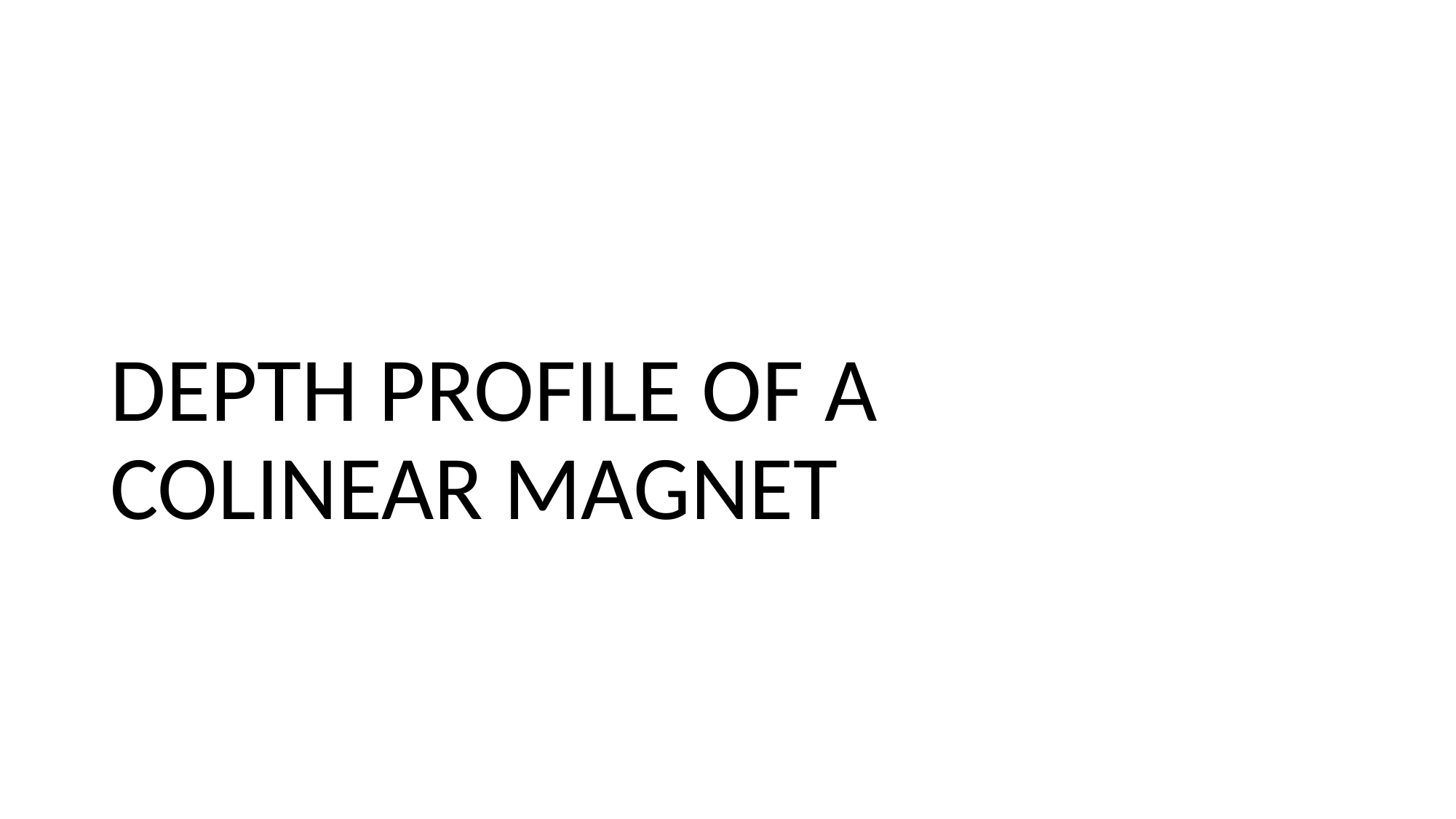

# DEPTH PROFILE OF A COLINEAR MAGNET